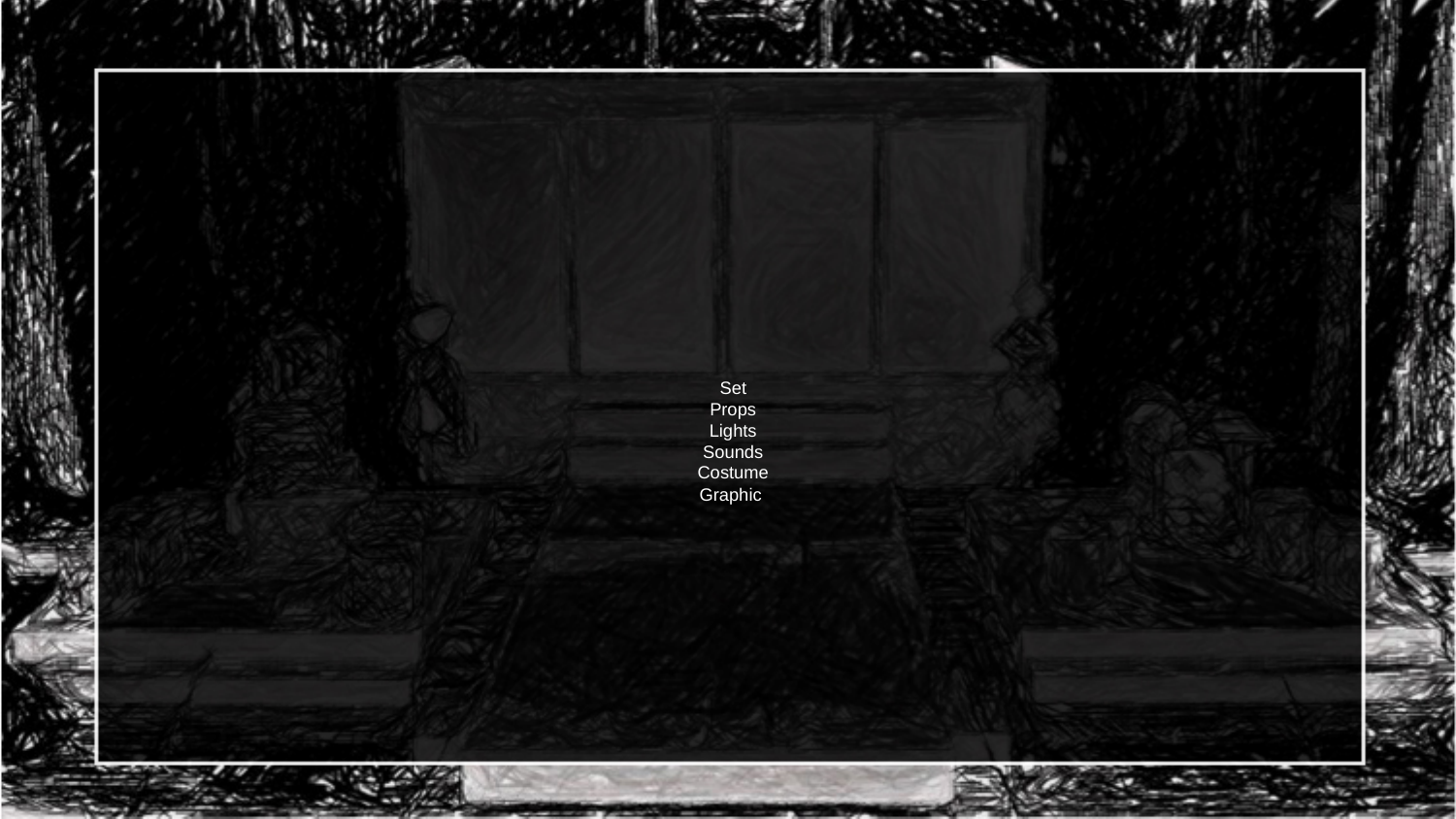

# Set Props Lights Sounds Costume Graphic